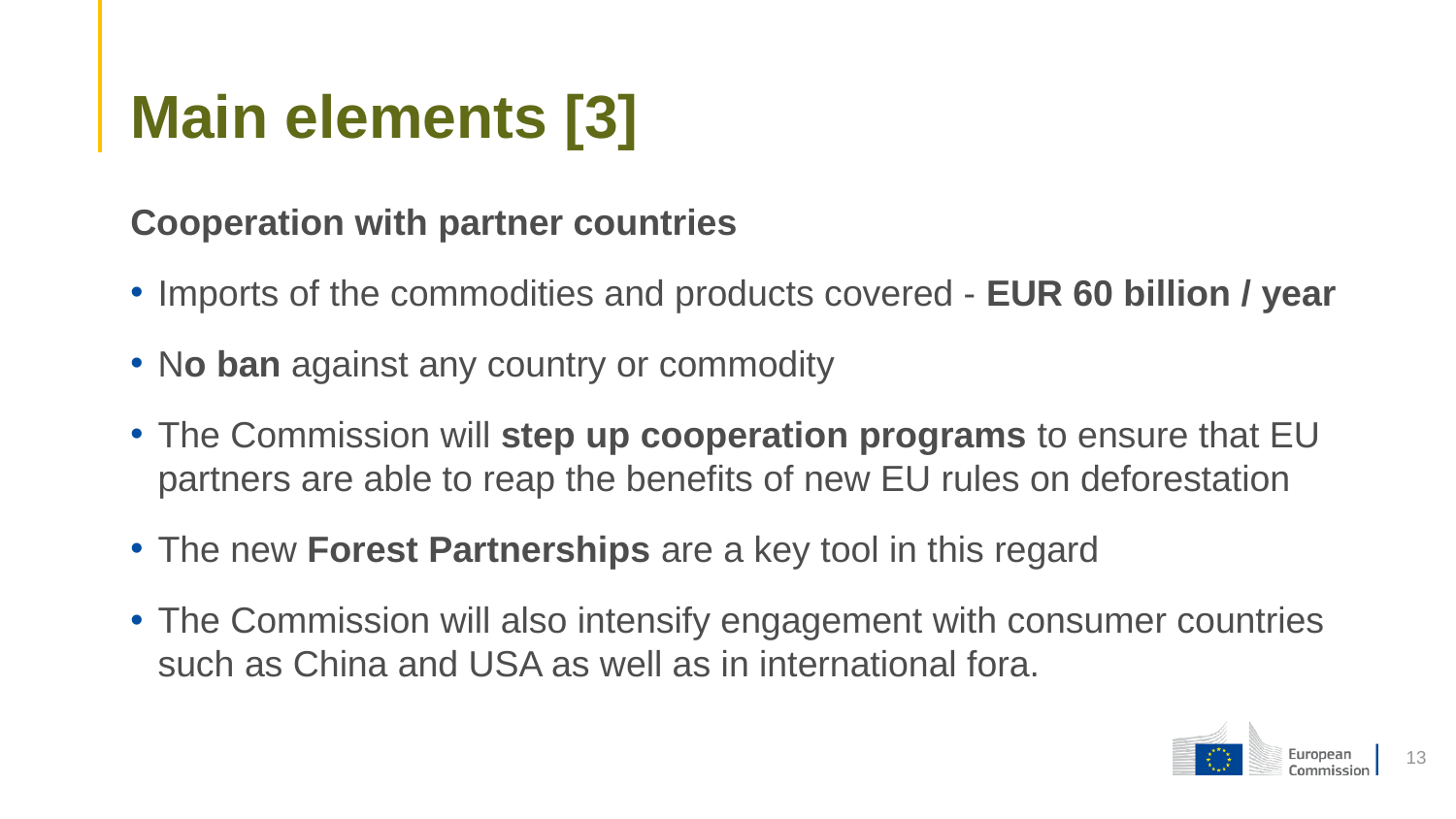

# Main elements [3]
Cooperation with partner countries
Imports of the commodities and products covered - EUR 60 billion / year
No ban against any country or commodity
The Commission will step up cooperation programs to ensure that EU partners are able to reap the benefits of new EU rules on deforestation
The new Forest Partnerships are a key tool in this regard
The Commission will also intensify engagement with consumer countries such as China and USA as well as in international fora.

13